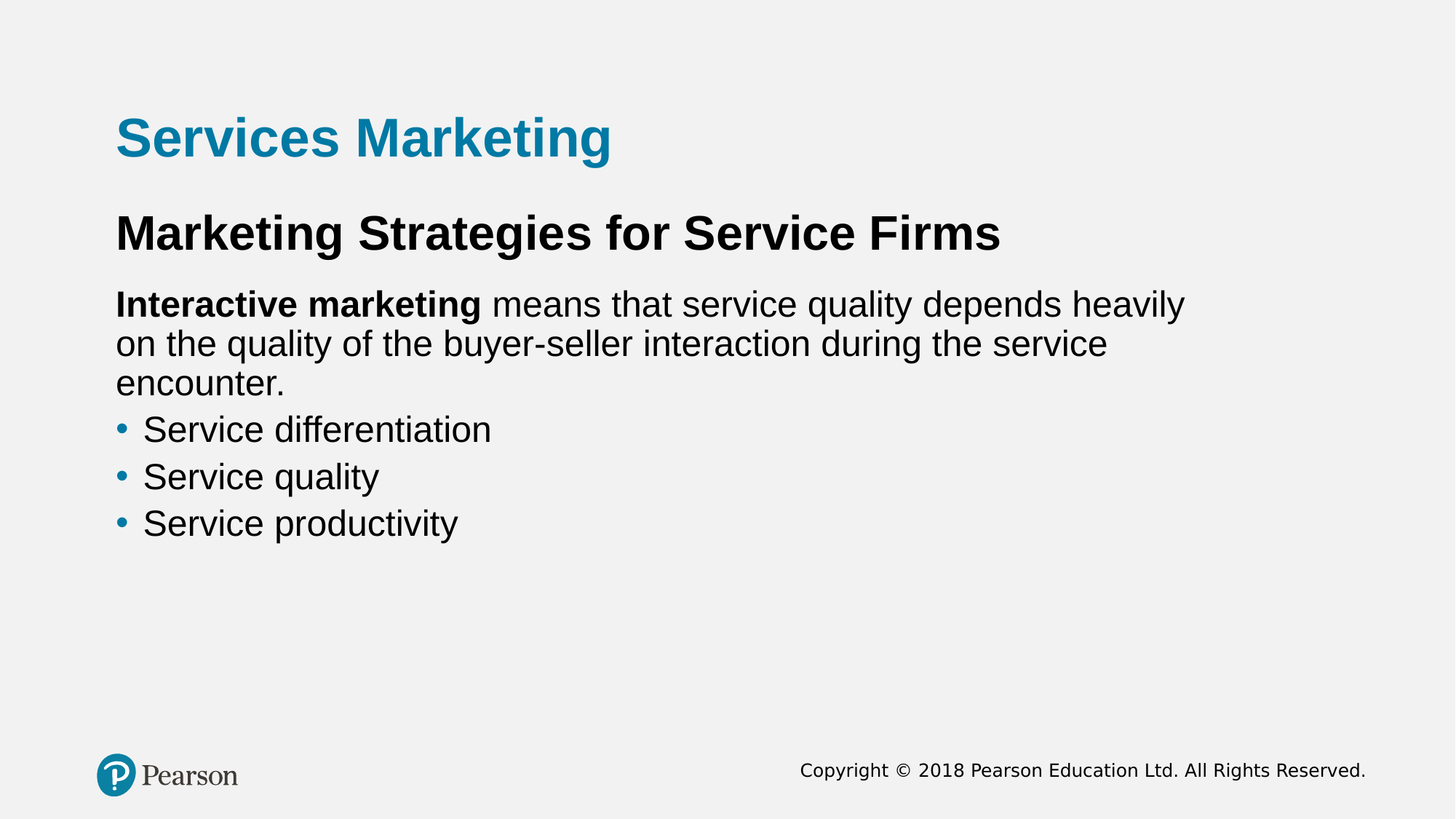

# Services Marketing
Marketing Strategies for Service Firms

Interactive marketing means that service quality depends heavily
on the quality of the buyer-seller interaction during the service
encounter.
Service differentiation
Service quality
Service productivity